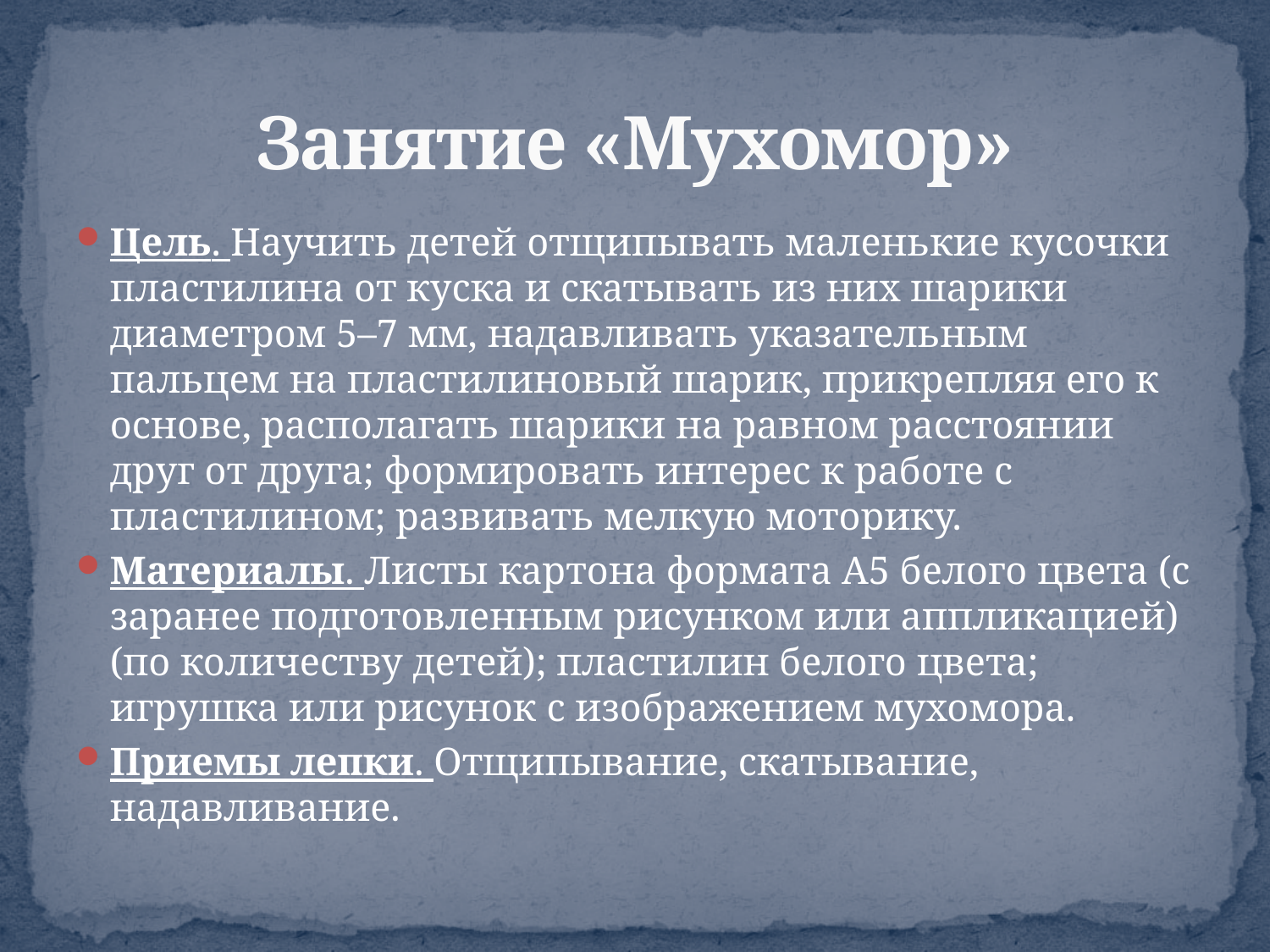

# Занятие «Мухомор»
Цель. Научить детей отщипывать маленькие кусочки пластилина от куска и скатывать из них шарики диаметром 5–7 мм, надавливать указательным пальцем на пластилиновый шарик, прикрепляя его к основе, располагать шарики на равном расстоянии друг от друга; формировать интерес к работе с пластилином; развивать мелкую моторику.
Материалы. Листы картона формата А5 белого цвета (с заранее подготовленным рисунком или аппликацией) (по количеству детей); пластилин белого цвета; игрушка или рисунок с изображением мухомора.
Приемы лепки. Отщипывание, скатывание, надавливание.